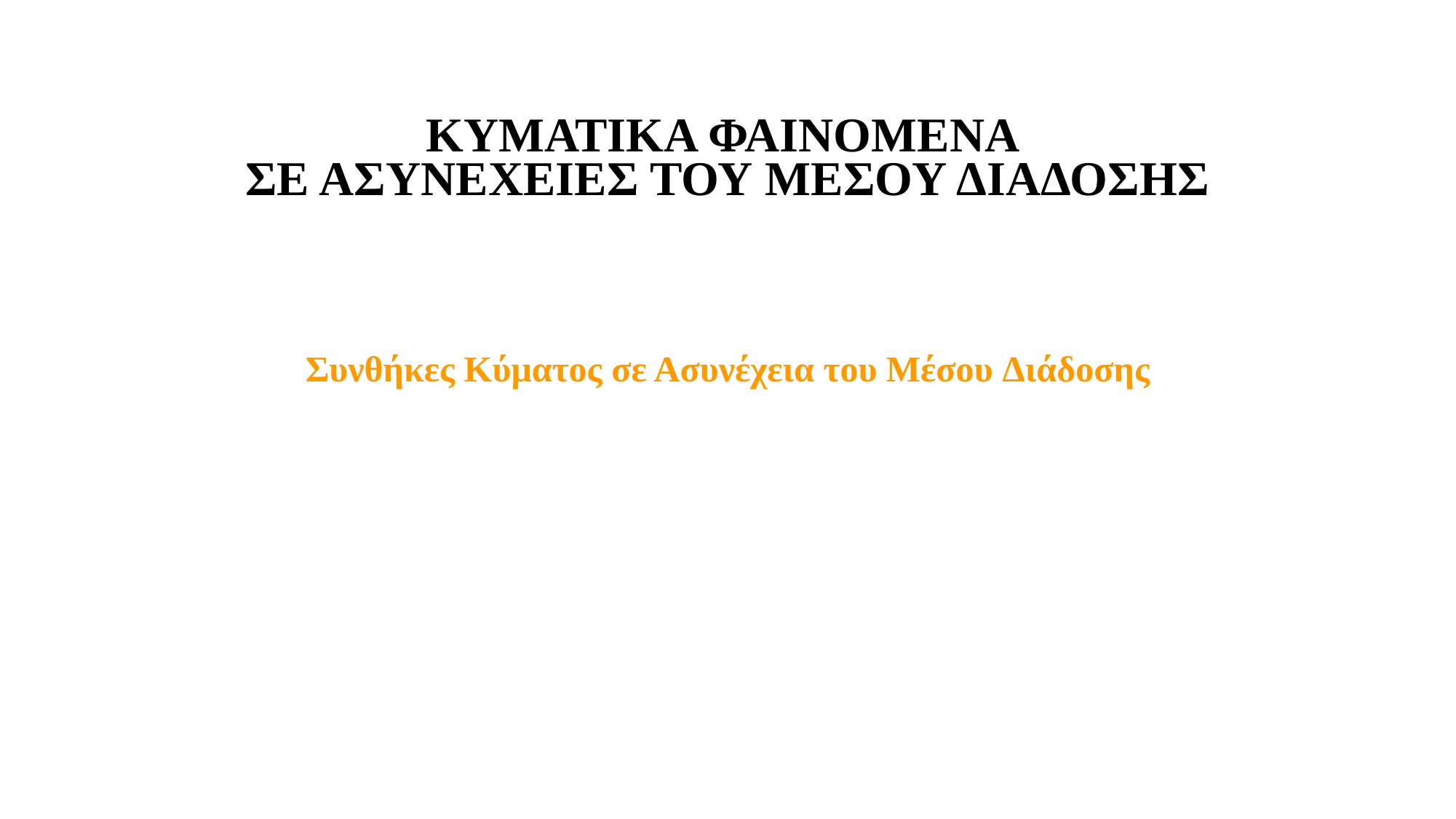

# ΚΥΜΑΤΙΚΑ ΦΑΙΝΟΜΕΝΑ ΣΕ ΑΣΥΝΕΧΕΙΕΣ ΤΟΥ ΜΕΣΟΥ ΔΙΑΔΟΣΗΣ
Συνθήκες Κύματος σε Ασυνέχεια του Μέσου Διάδοσης